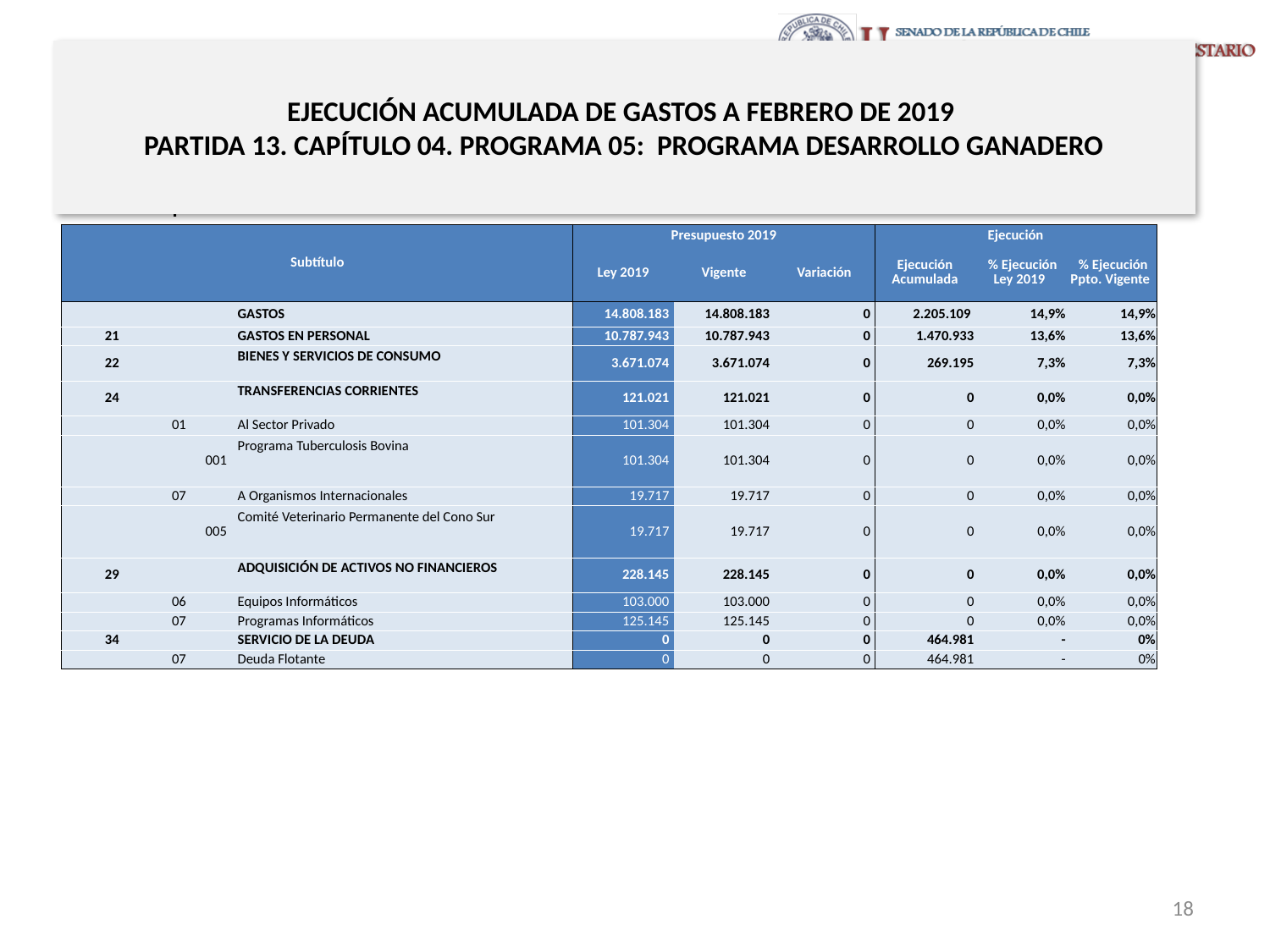

# EJECUCIÓN ACUMULADA DE GASTOS A FEBRERO DE 2019 PARTIDA 13. CAPÍTULO 04. PROGRAMA 05:  PROGRAMA DESARROLLO GANADERO
en miles de pesos de 2019
| Subtítulo |  |  |  | Presupuesto 2019 |  |  | Ejecución |  |  |
| --- | --- | --- | --- | --- | --- | --- | --- | --- | --- |
|  |  |  |  | Ley 2019 | Vigente | Variación | Ejecución Acumulada | % Ejecución Ley 2019 | % Ejecución Ppto. Vigente |
|  |  |  | GASTOS | 14.808.183 | 14.808.183 | 0 | 2.205.109 | 14,9% | 14,9% |
| 21 |  |  | GASTOS EN PERSONAL | 10.787.943 | 10.787.943 | 0 | 1.470.933 | 13,6% | 13,6% |
| 22 |  |  | BIENES Y SERVICIOS DE CONSUMO | 3.671.074 | 3.671.074 | 0 | 269.195 | 7,3% | 7,3% |
| 24 |  |  | TRANSFERENCIAS CORRIENTES | 121.021 | 121.021 | 0 | 0 | 0,0% | 0,0% |
|  | 01 |  | Al Sector Privado | 101.304 | 101.304 | 0 | 0 | 0,0% | 0,0% |
|  |  | 001 | Programa Tuberculosis Bovina | 101.304 | 101.304 | 0 | 0 | 0,0% | 0,0% |
|  | 07 |  | A Organismos Internacionales | 19.717 | 19.717 | 0 | 0 | 0,0% | 0,0% |
|  |  | 005 | Comité Veterinario Permanente del Cono Sur | 19.717 | 19.717 | 0 | 0 | 0,0% | 0,0% |
| 29 |  |  | ADQUISICIÓN DE ACTIVOS NO FINANCIEROS | 228.145 | 228.145 | 0 | 0 | 0,0% | 0,0% |
|  | 06 |  | Equipos Informáticos | 103.000 | 103.000 | 0 | 0 | 0,0% | 0,0% |
|  | 07 |  | Programas Informáticos | 125.145 | 125.145 | 0 | 0 | 0,0% | 0,0% |
| 34 |  |  | SERVICIO DE LA DEUDA | 0 | 0 | 0 | 464.981 | - | 0% |
|  | 07 |  | Deuda Flotante | 0 | 0 | 0 | 464.981 | - | 0% |
Fuente: Elaboración propia en base  a Informes de ejecución presupuestaria mensual de DIPRES
18